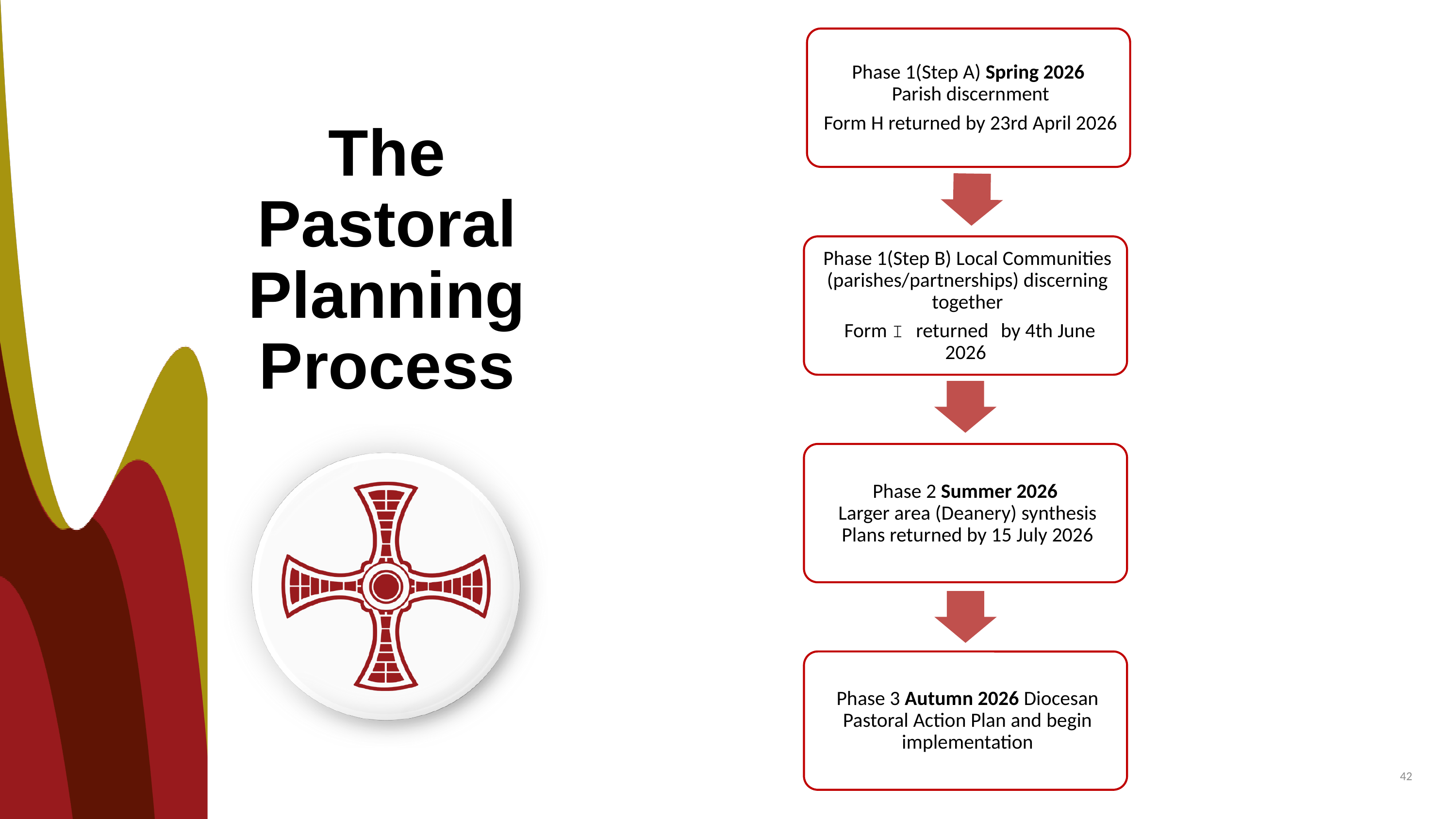

The Pastoral Planning Process
Phase 1(Step A) Spring 2026
Parish discernment
Form H returned by 23rd April 2026

Phase 1(Step B) Local Communities (parishes/partnerships) discerning together
 Form I returned by 4th June 2026

Phase 2 Summer 2026
Larger area (Deanery) synthesis Plans returned by 15 July 2026

Phase 3 Autumn 2026 Diocesan Pastoral Action Plan and begin implementation

42